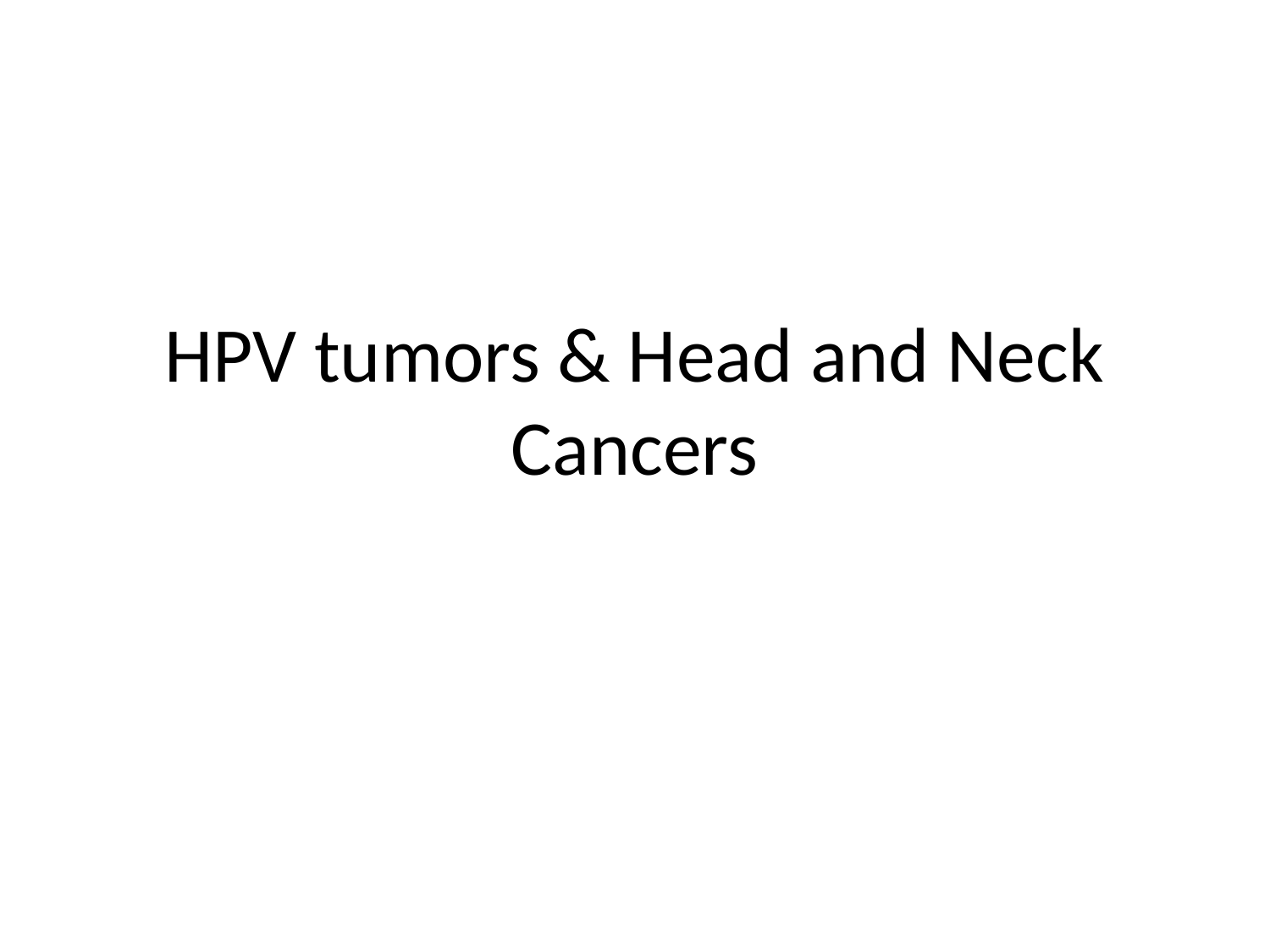

# HPV tumors & Head and Neck Cancers